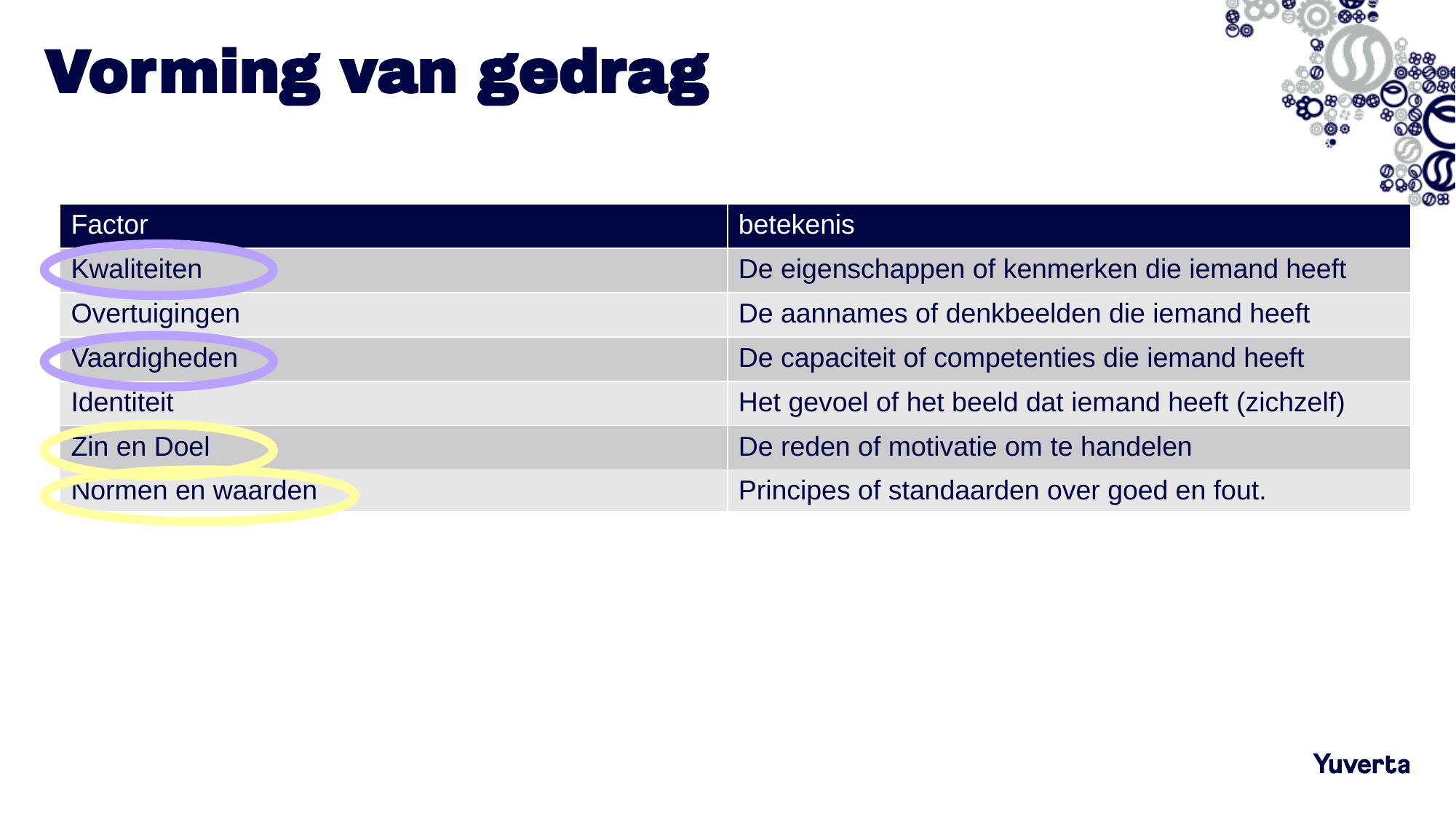

# Vorming van gedrag
| Factor | betekenis |
| --- | --- |
| Kwaliteiten | De eigenschappen of kenmerken die iemand heeft |
| Overtuigingen | De aannames of denkbeelden die iemand heeft |
| Vaardigheden | De capaciteit of competenties die iemand heeft |
| Identiteit | Het gevoel of het beeld dat iemand heeft (zichzelf) |
| Zin en Doel | De reden of motivatie om te handelen |
| Normen en waarden | Principes of standaarden over goed en fout. |